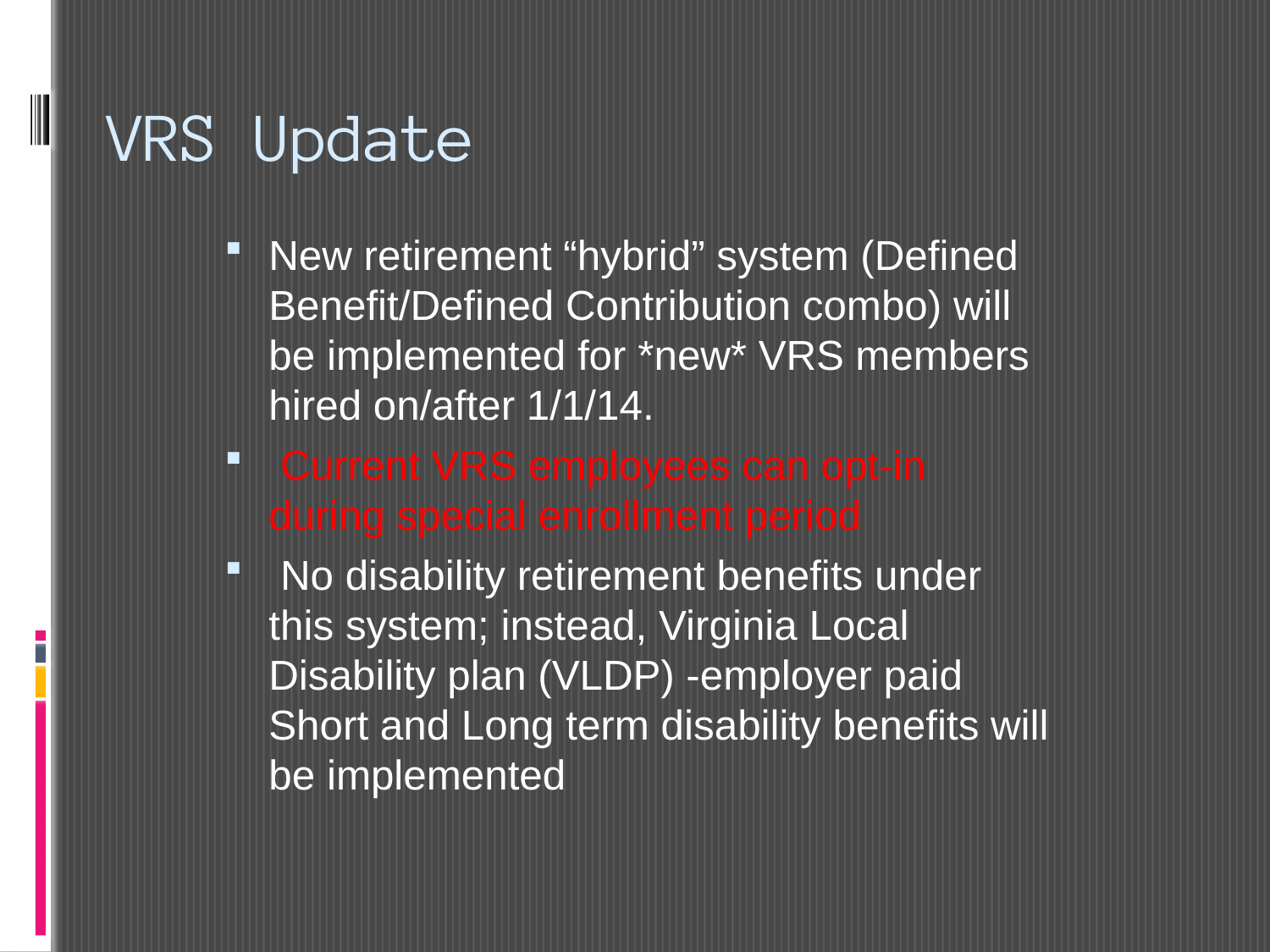

# VRS Update
New retirement “hybrid” system (Defined Benefit/Defined Contribution combo) will be implemented for *new* VRS members hired on/after 1/1/14.
 Current VRS employees can opt-in during special enrollment period
 No disability retirement benefits under this system; instead, Virginia Local Disability plan (VLDP) -employer paid Short and Long term disability benefits will be implemented